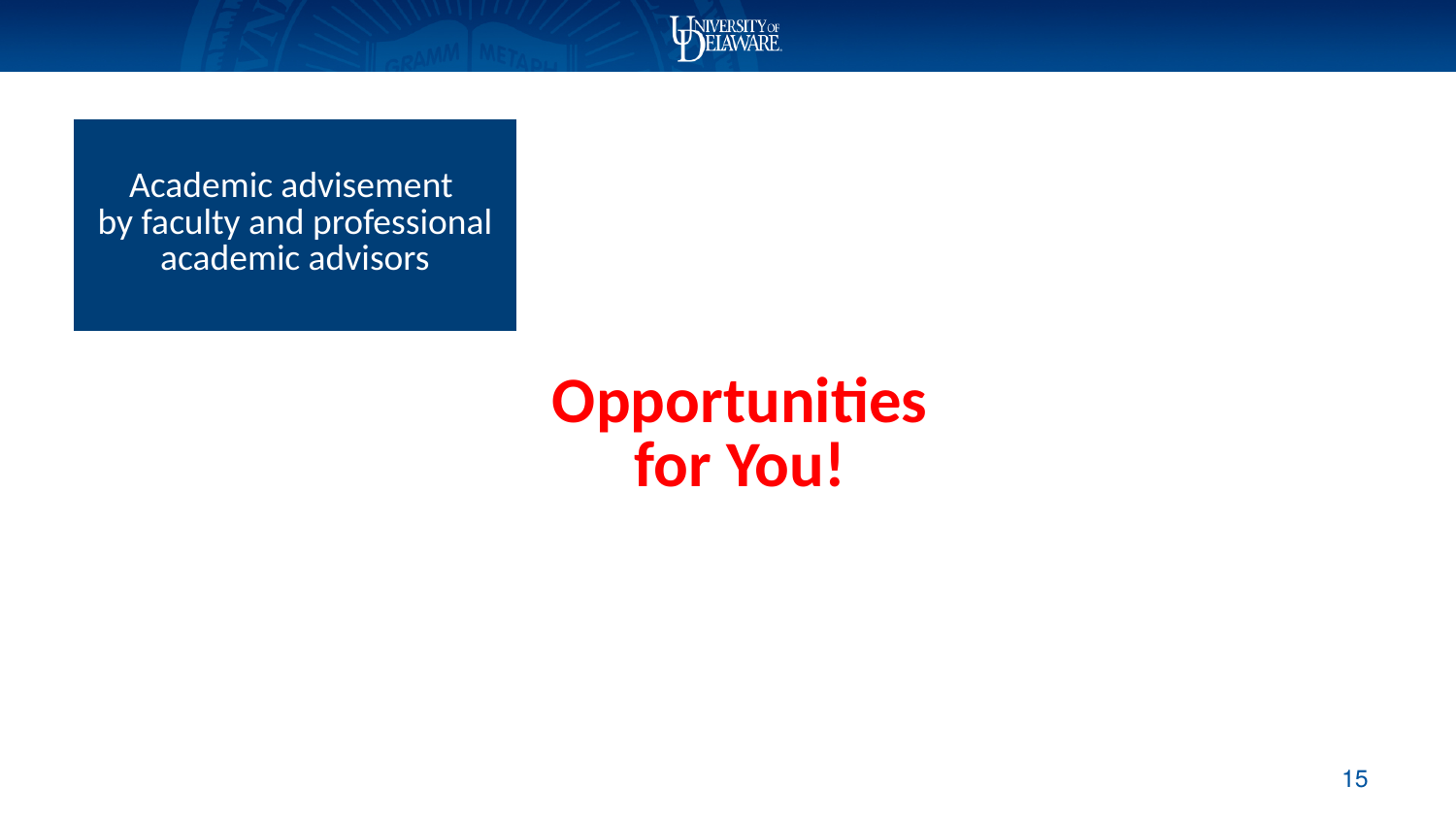

| Academic advisement by faculty and professional academic advisors |  |  |
| --- | --- | --- |
|  | Opportunities for You! |  |
|  |  |  |
15